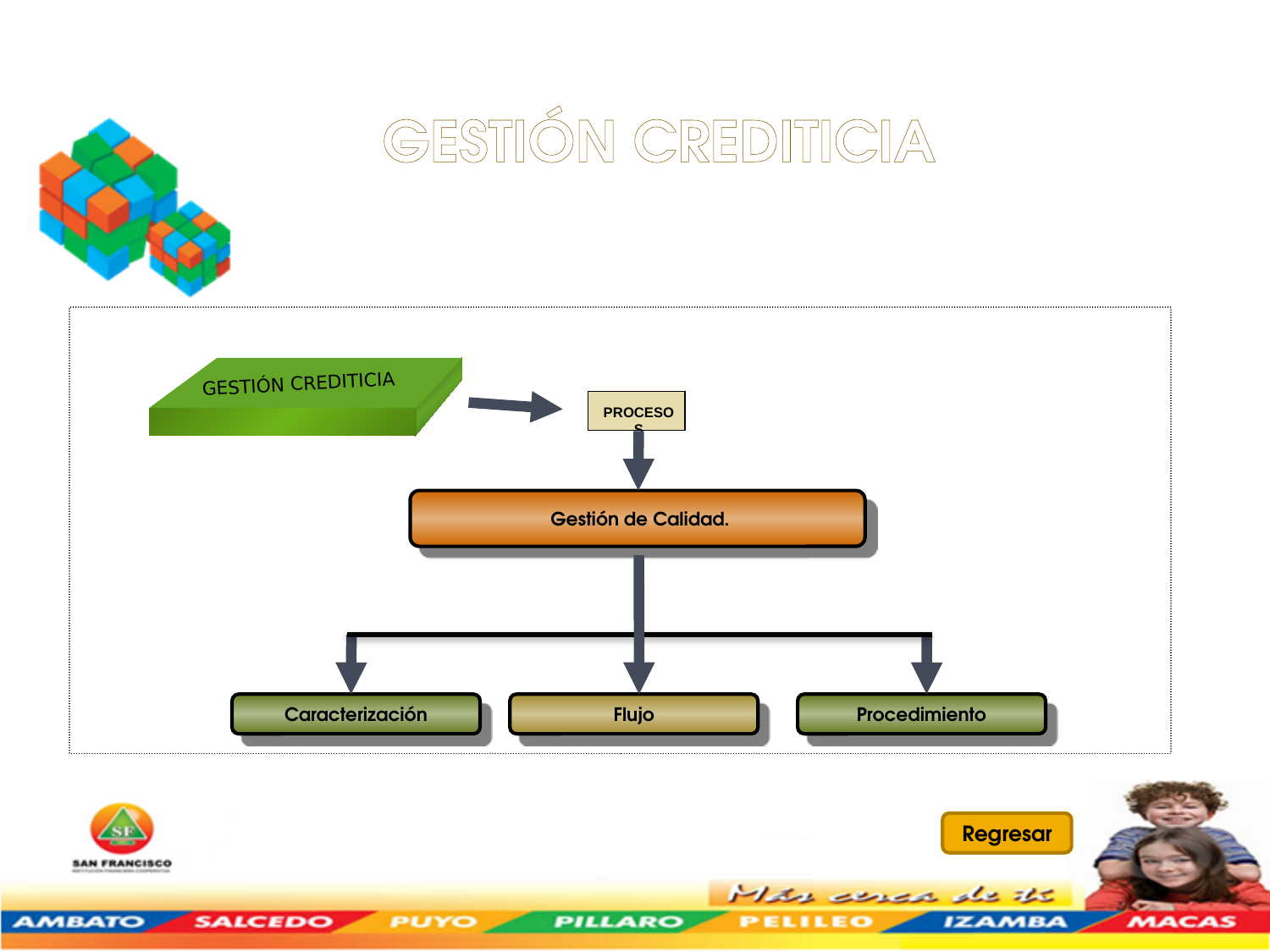

GESTIÓN CREDITICIA

GESTIÓN CREDITICIA

PROCESOS

 Gestión de Calidad.

Procedimiento
Caracterización
Flujo
Regresar